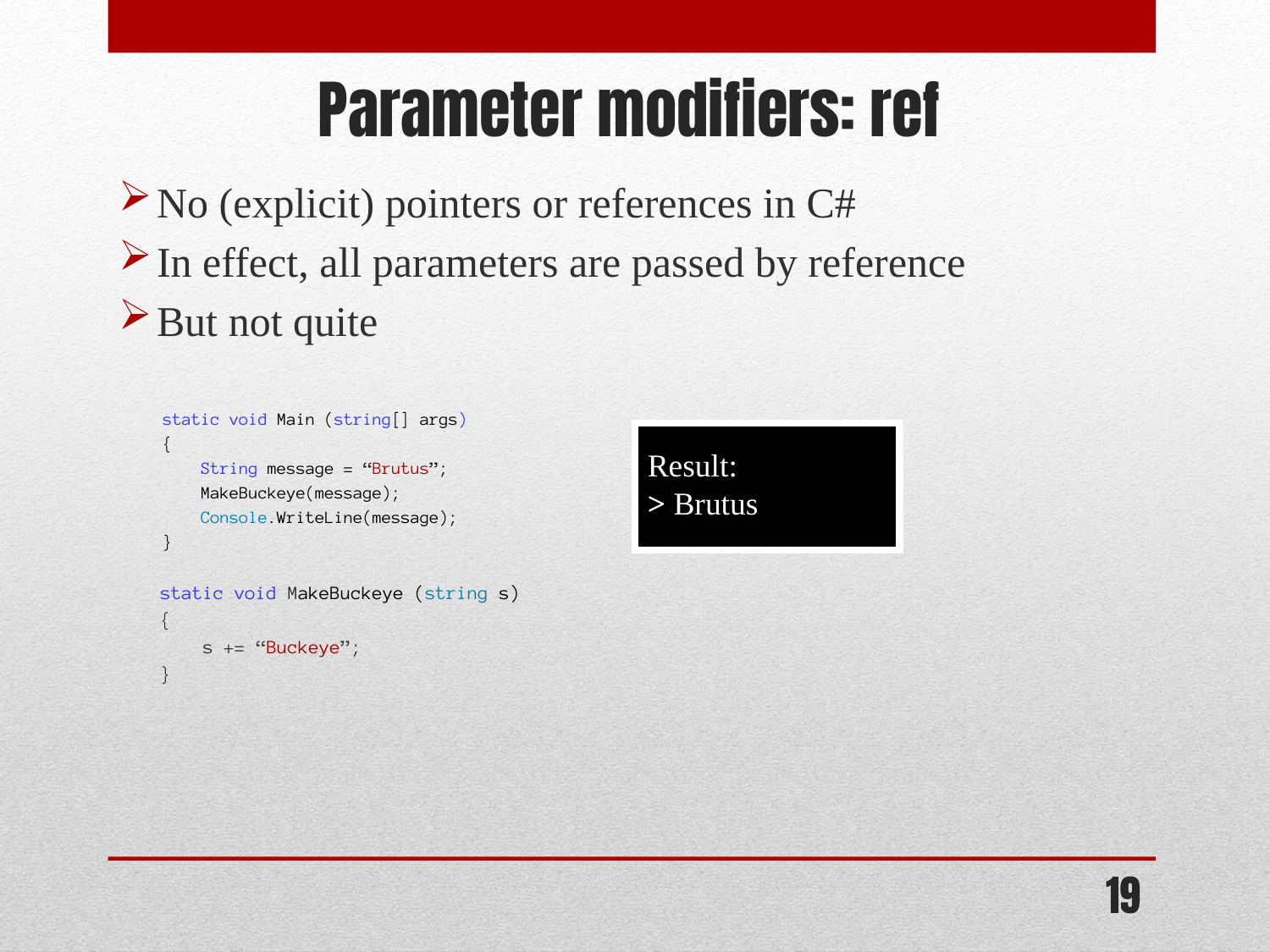

# Parameter modifiers: ref
No (explicit) pointers or references in C#
In effect, all parameters are passed by reference
But not quite

static void Main (string[] args)
{
    String message = “Brutus”;
    MakeBuckeye(message);
    Console.WriteLine(message);
}

    static void MakeBuckeye (string s)
    {
        s += “Buckeye”;
    }

Result:
> Brutus
19